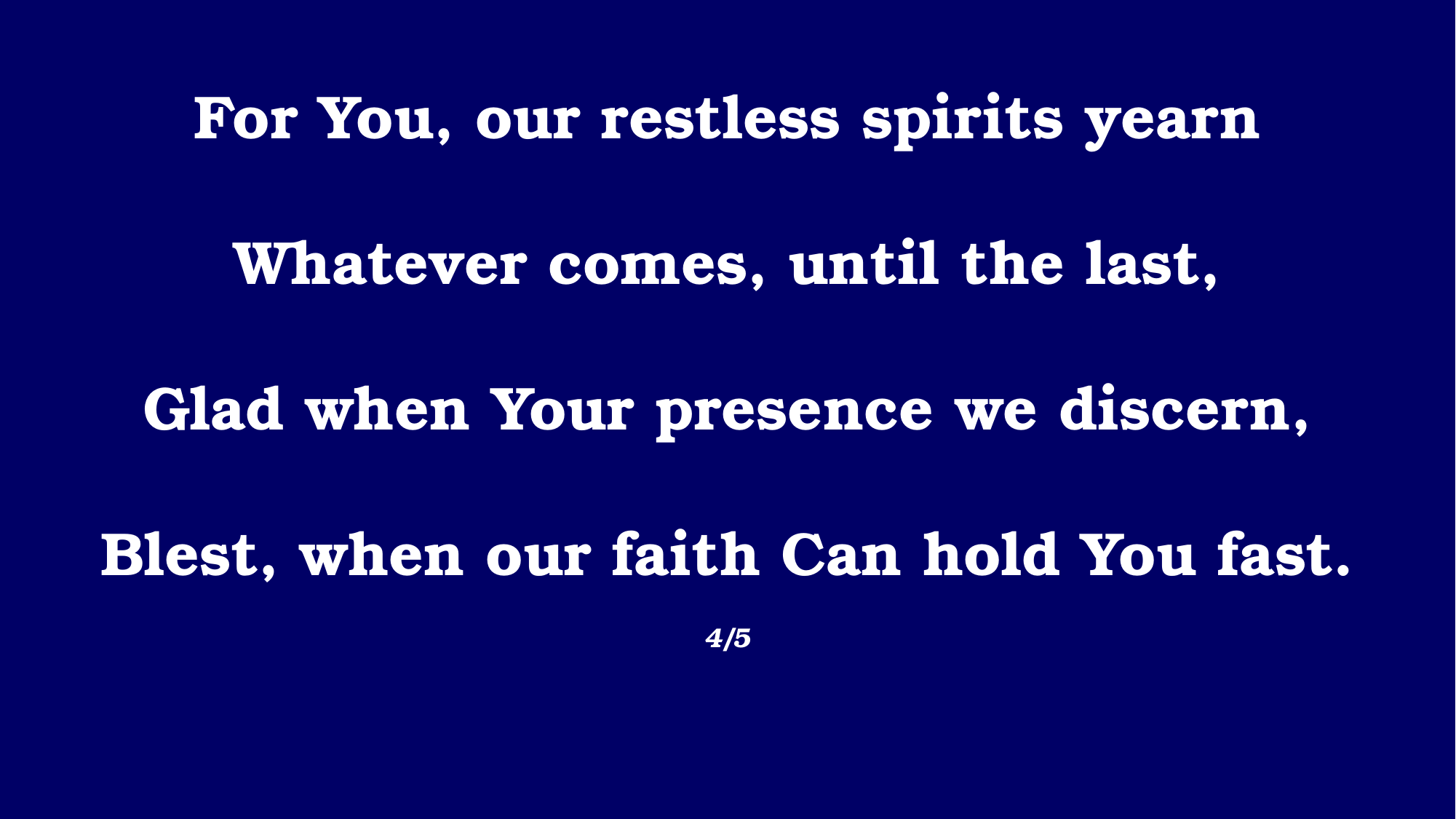

For You, our restless spirits yearn
Whatever comes, until the last,
Glad when Your presence we discern,
Blest, when our faith Can hold You fast.
4/5